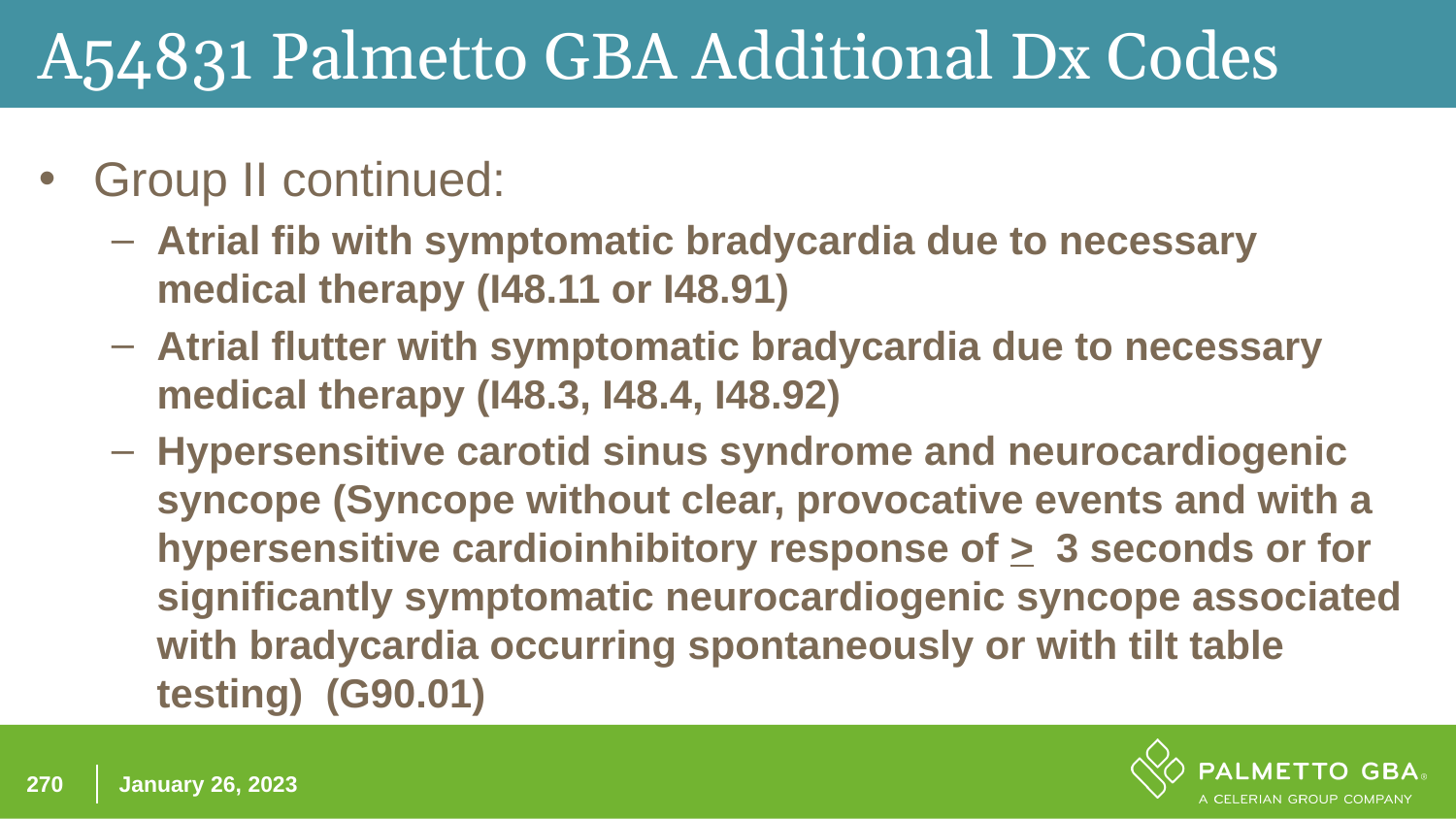

A54831 Palmetto GBA Additional Dx Codes

Group II continued:
Atrial fib with symptomatic bradycardia due to necessary medical therapy (I48.11 or I48.91)
Atrial flutter with symptomatic bradycardia due to necessary medical therapy (I48.3, I48.4, I48.92)
Hypersensitive carotid sinus syndrome and neurocardiogenic syncope (Syncope without clear, provocative events and with a hypersensitive cardioinhibitory response of >  3 seconds or for significantly symptomatic neurocardiogenic syncope associated with bradycardia occurring spontaneously or with tilt table testing)  (G90.01)